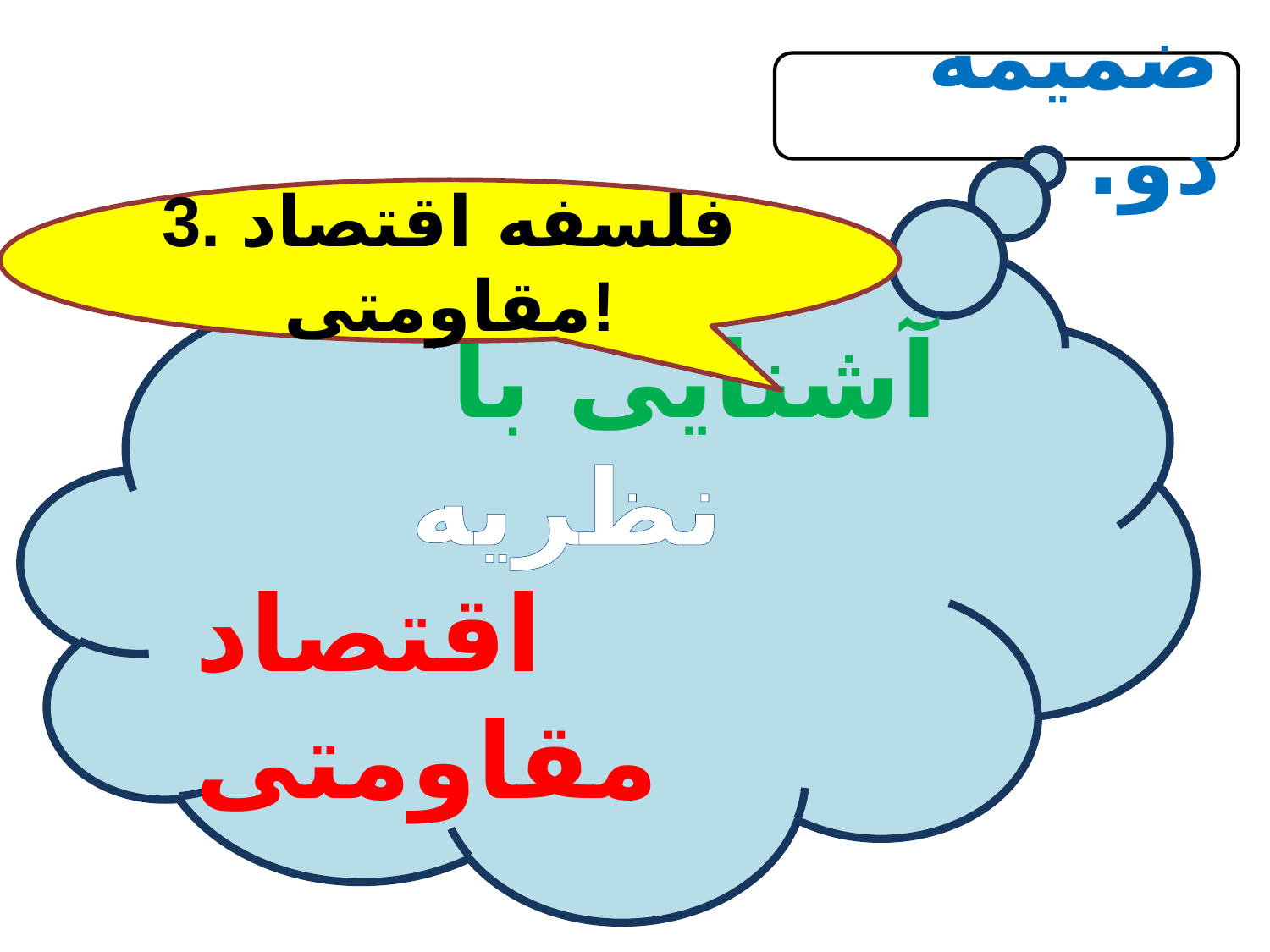

ضمیمه دو.
3. فلسفه اقتصاد مقاومتی!
آشنایی با
نظریه
اقتصاد مقاومتی